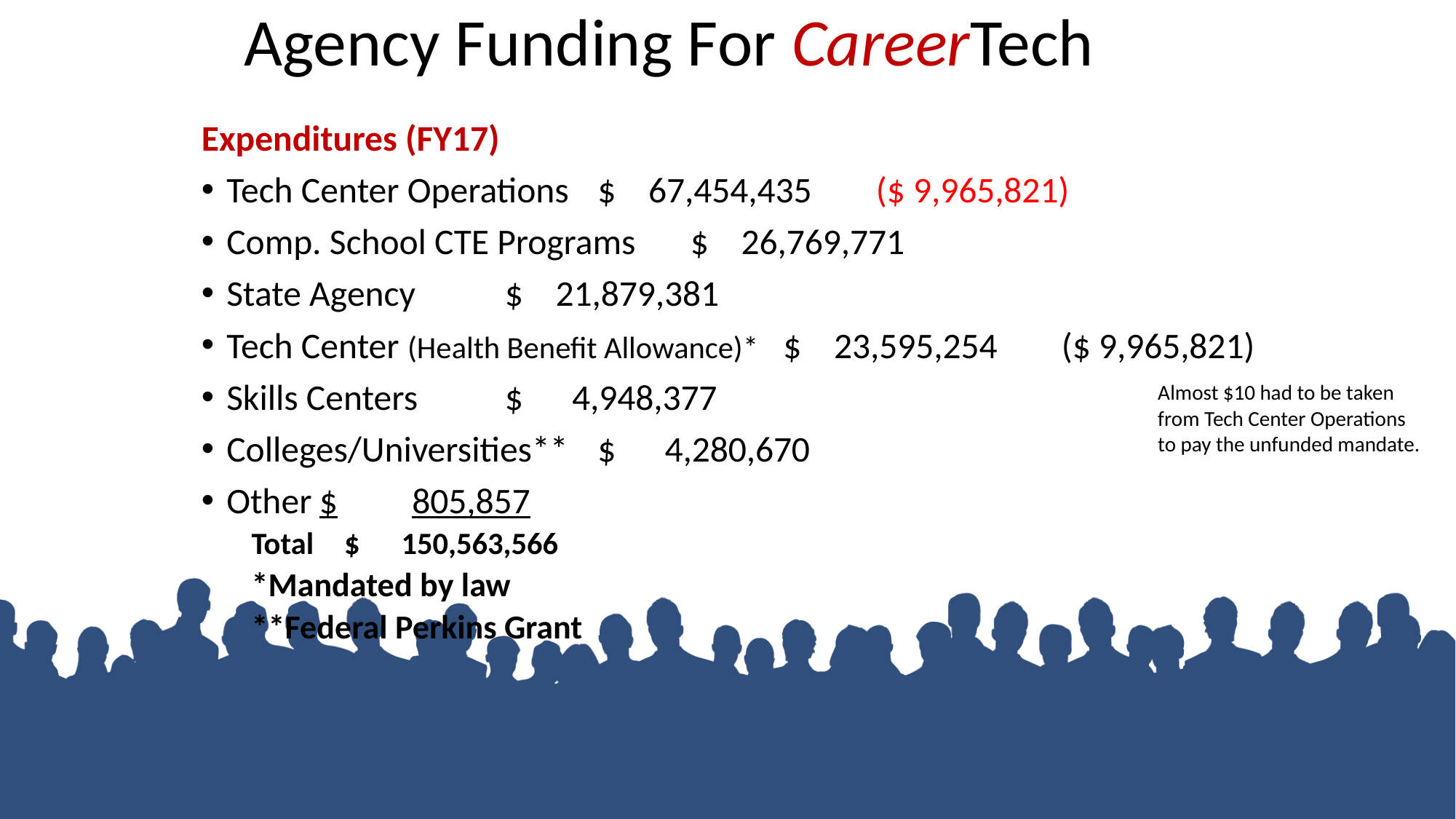

# Agency Funding For CareerTech
Expenditures (FY17)
Tech Center Operations			$    67,454,435	($ 9,965,821)
Comp. School CTE Programs		$    26,769,771
State Agency				$    21,879,381
Tech Center (Health Benefit Allowance)*	$    23,595,254  	($ 9,965,821)
Skills Centers				$      4,948,377
Colleges/Universities**			$      4,280,670
Other					$	805,857
	Total					$      150,563,566
*Mandated by law
**Federal Perkins Grant
Almost $10 had to be taken from Tech Center Operations to pay the unfunded mandate.